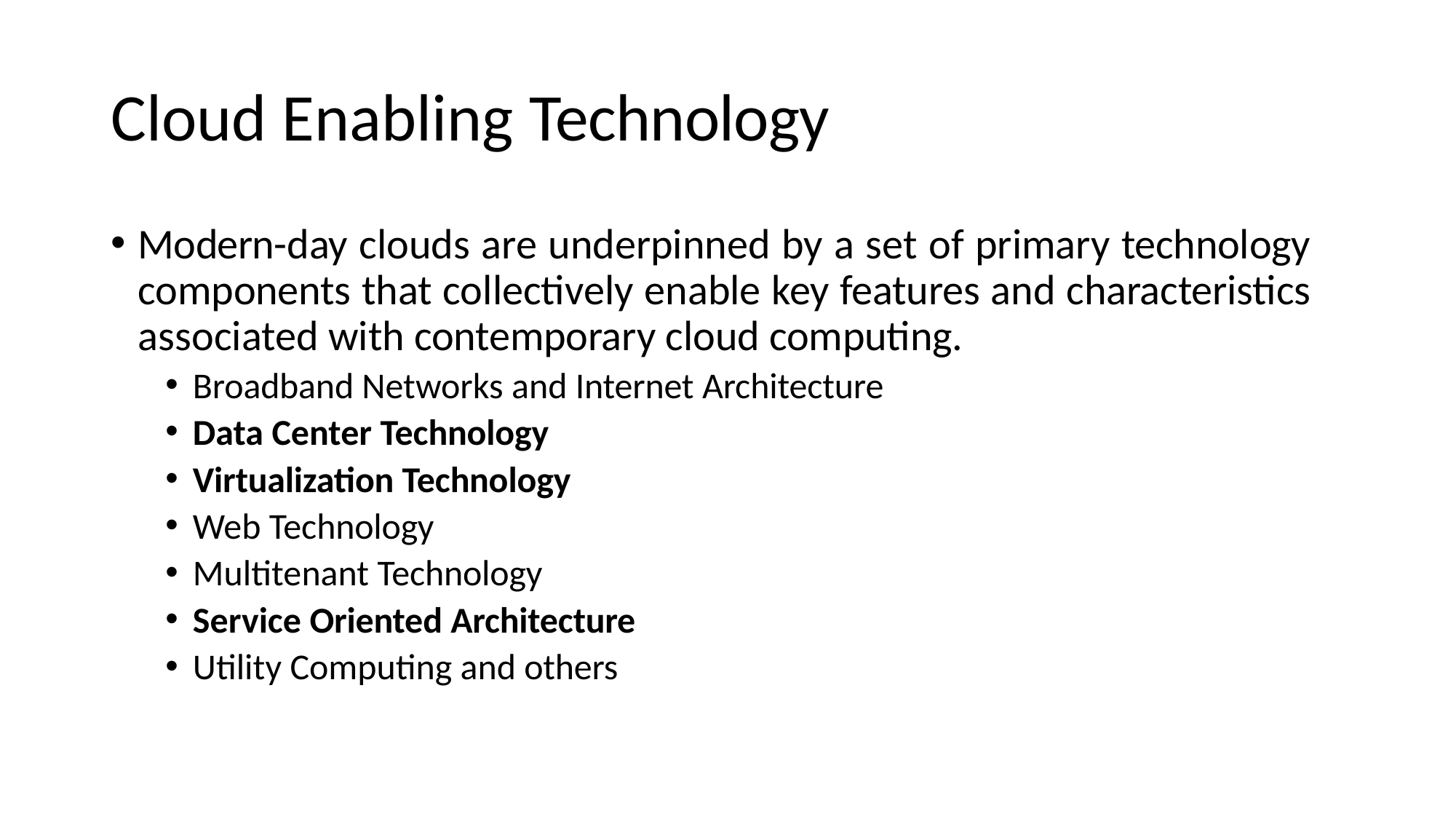

# Cloud Enabling Technology
Modern-day clouds are underpinned by a set of primary technology components that collectively enable key features and characteristics associated with contemporary cloud computing.
Broadband Networks and Internet Architecture
Data Center Technology
Virtualization Technology
Web Technology
Multitenant Technology
Service Oriented Architecture
Utility Computing and others